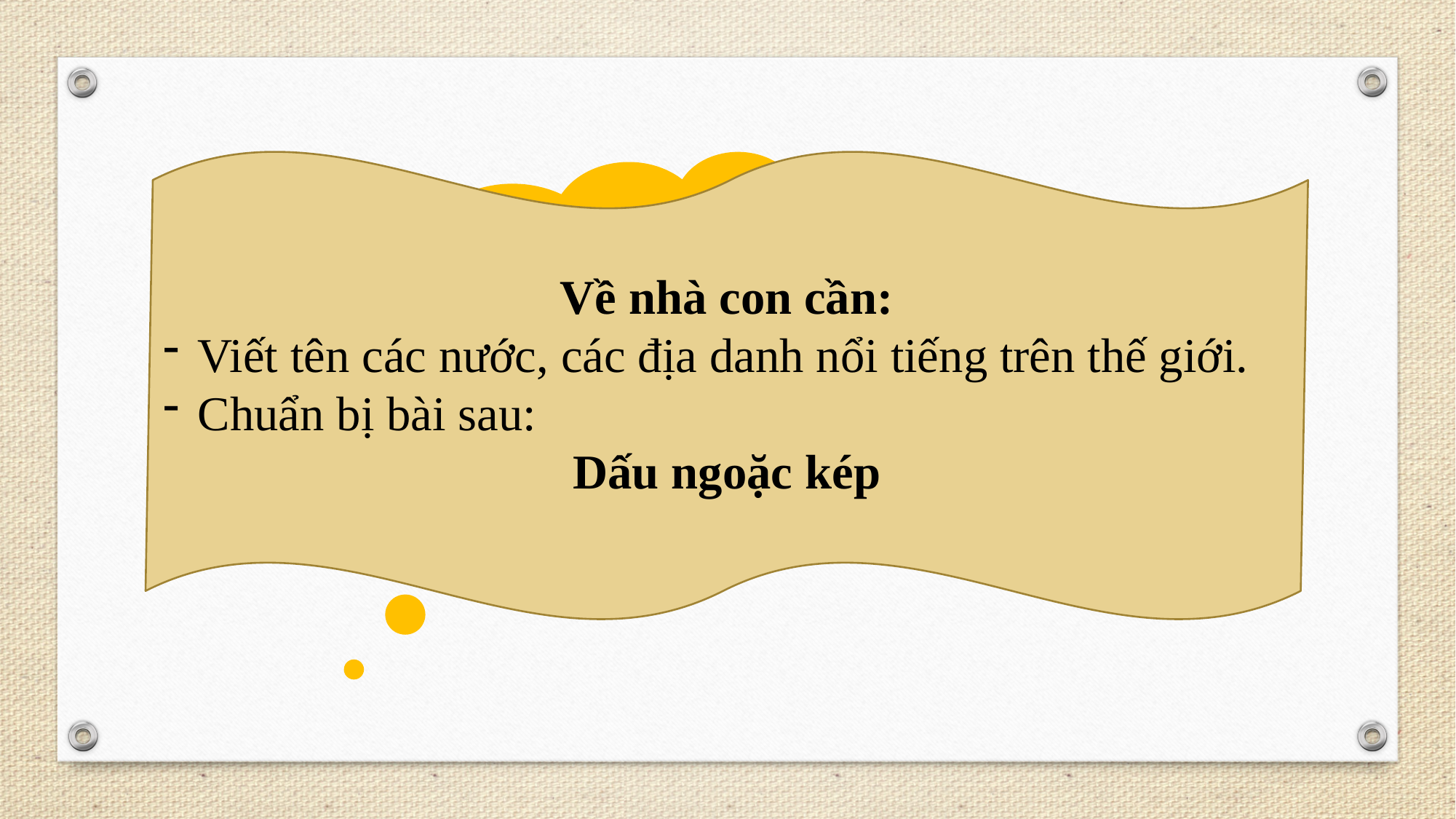

Về nhà con cần:
Viết tên các nước, các địa danh nổi tiếng trên thế giới.
Chuẩn bị bài sau:
Dấu ngoặc kép

Khi viết hoa tên người, tên địa lí nước ngoài ta cần lưu ý điều gì?